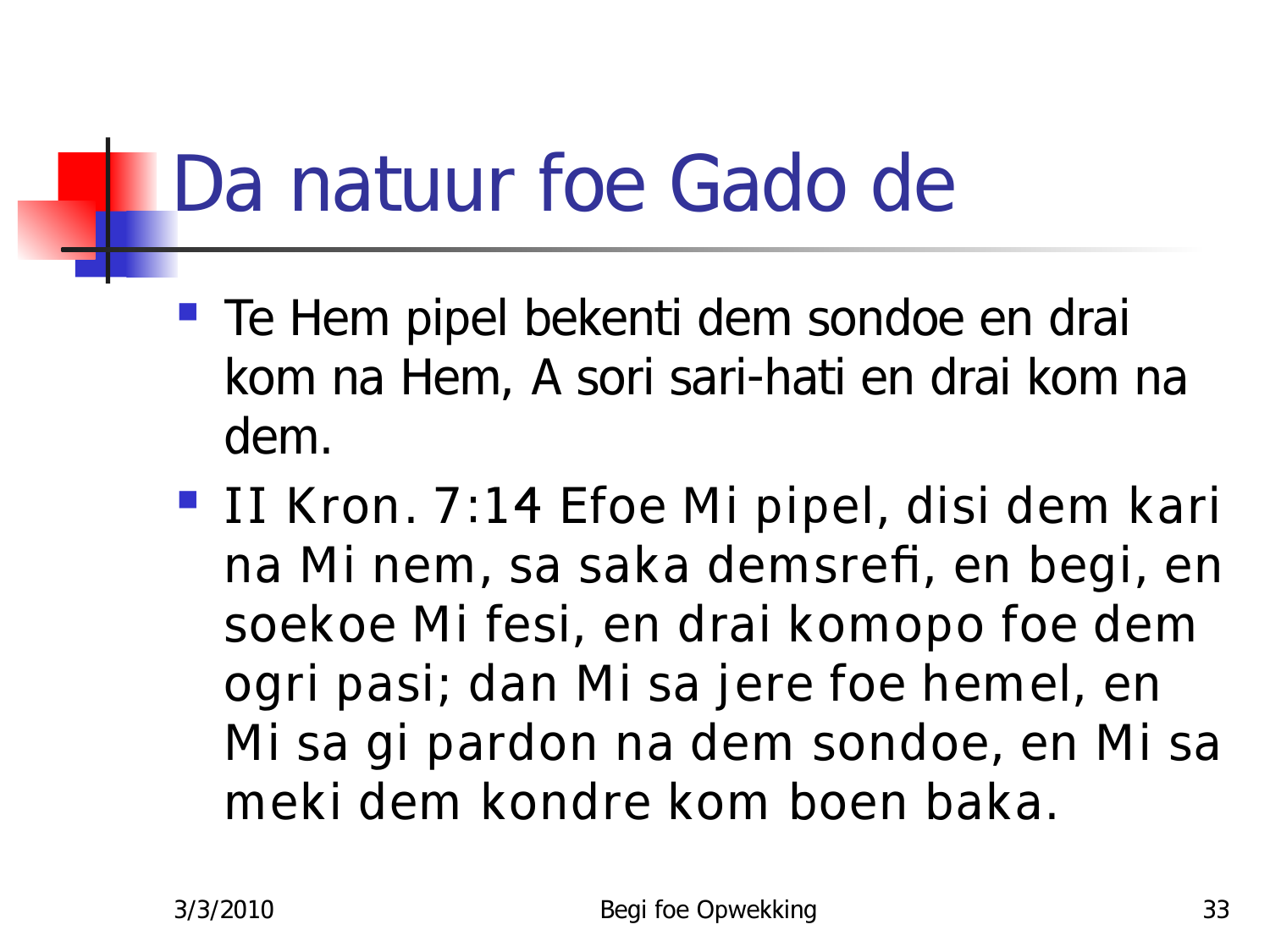

# Da natuur foe Gado de
Te Hem pipel bekenti dem sondoe en drai kom na Hem, A sori sari-hati en drai kom na dem.
II Kron. 7:14 Efoe Mi pipel, disi dem kari na Mi nem, sa saka demsrefi, en begi, en soekoe Mi fesi, en drai komopo foe dem ogri pasi; dan Mi sa jere foe hemel, en Mi sa gi pardon na dem sondoe, en Mi sa meki dem kondre kom boen baka.
3/3/2010
Begi foe Opwekking
33